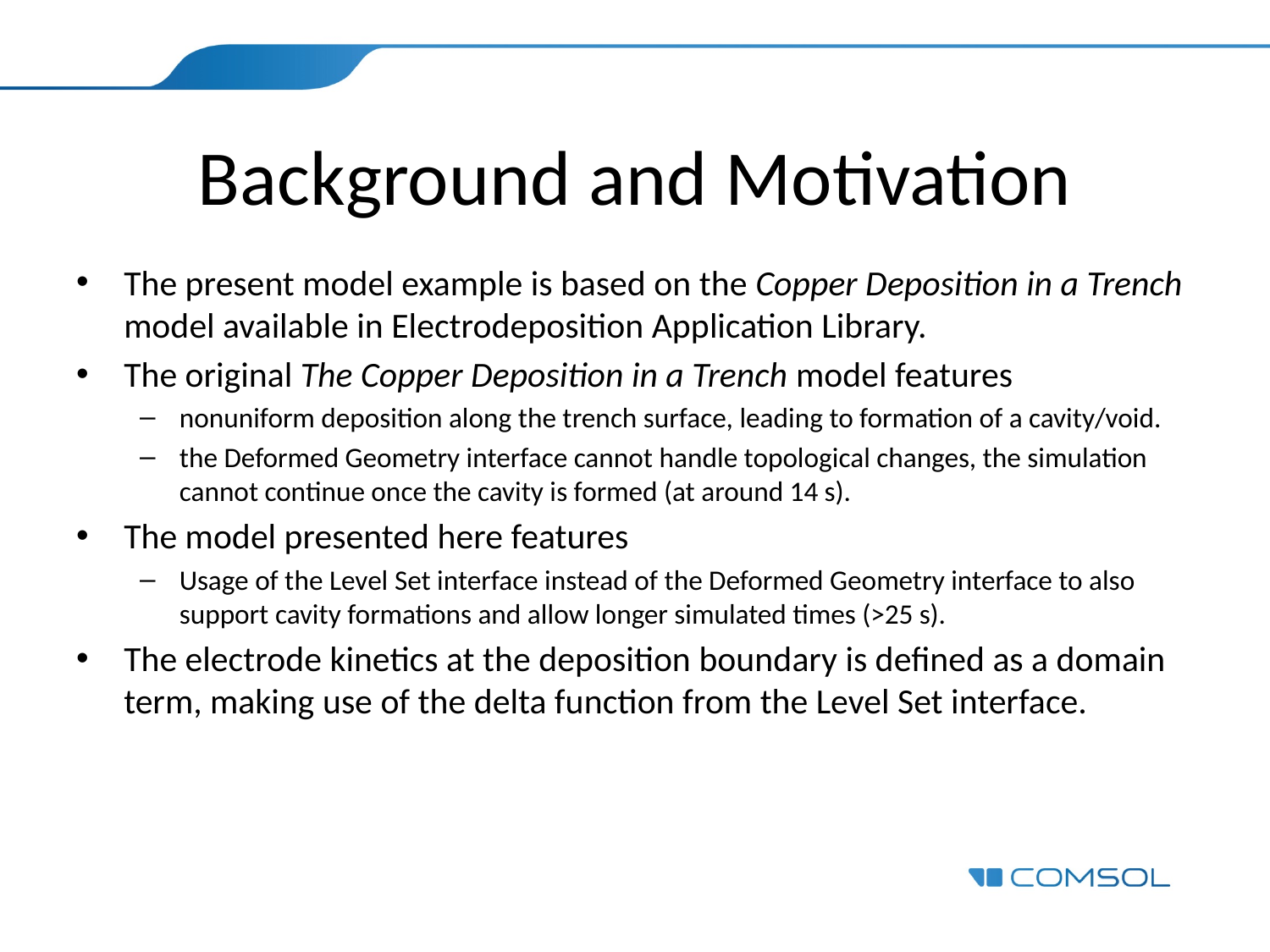

# Background and Motivation
The present model example is based on the Copper Deposition in a Trench model available in Electrodeposition Application Library.
The original The Copper Deposition in a Trench model features
nonuniform deposition along the trench surface, leading to formation of a cavity/void.
the Deformed Geometry interface cannot handle topological changes, the simulation cannot continue once the cavity is formed (at around 14 s).
The model presented here features
Usage of the Level Set interface instead of the Deformed Geometry interface to also support cavity formations and allow longer simulated times (>25 s).
The electrode kinetics at the deposition boundary is defined as a domain term, making use of the delta function from the Level Set interface.